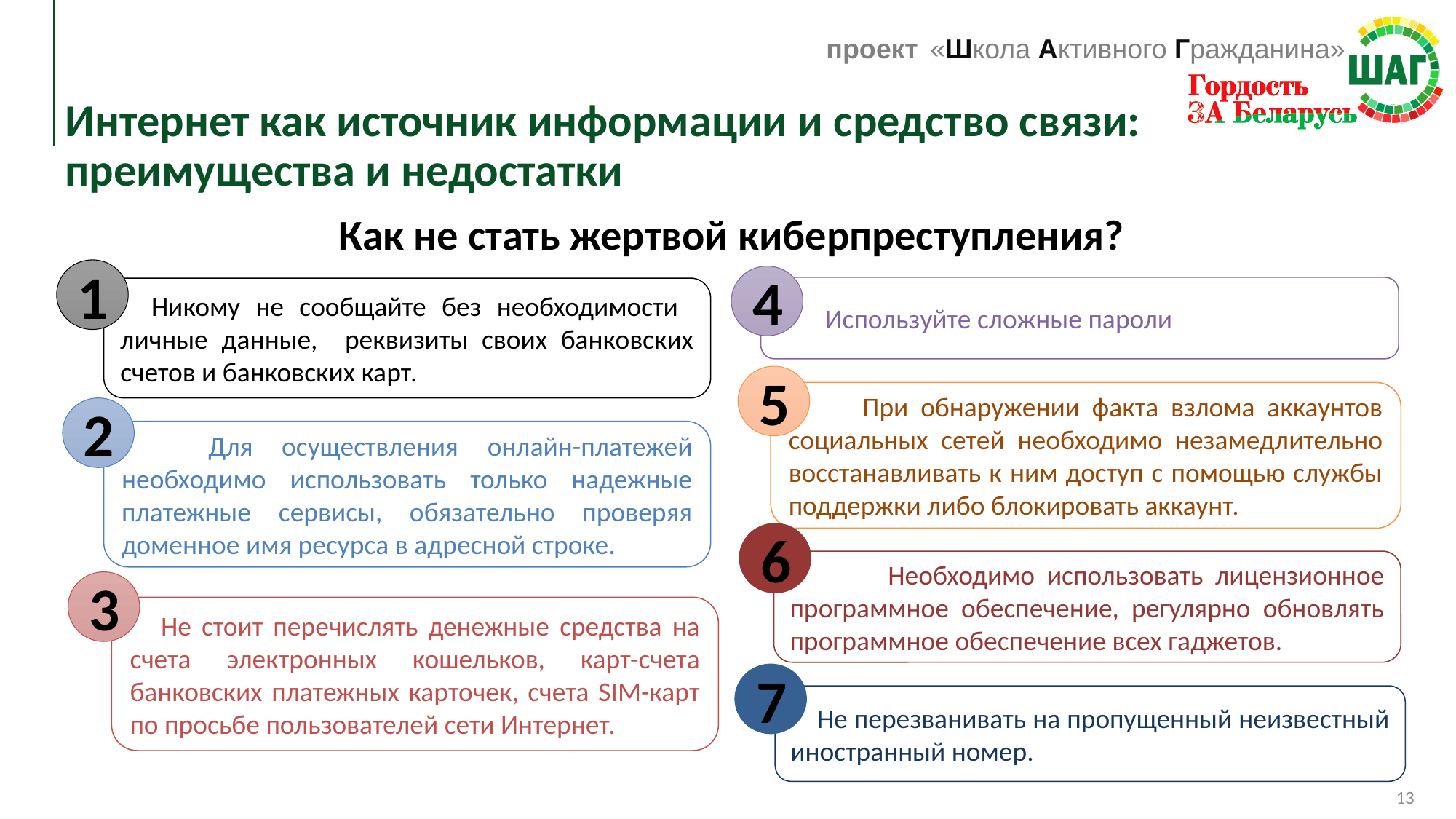

Интернет как источник информации и средство связи: преимущества и недостатки
Как не стать жертвой киберпреступления?
1
4
        Используйте сложные пароли
  Никому не сообщайте без необходимости  личные данные,  реквизиты своих банковских счетов и банковских карт.
5
      При обнаружении факта взлома аккаунтов социальных сетей необходимо незамедлительно восстанавливать к ним доступ с помощью службы поддержки либо блокировать аккаунт.
2
   Для осуществления онлайн-платежей необходимо использовать только надежные платежные сервисы, обязательно проверяя доменное имя ресурса в адресной строке.
6
        Необходимо использовать лицензионное программное обеспечение, регулярно обновлять программное обеспечение всех гаджетов.
3
   Не стоит перечислять денежные средства на счета электронных кошельков, карт-счета банковских платежных карточек, счета SIM-карт по просьбе пользователей сети Интернет.
7
    Не перезванивать на пропущенный неизвестный иностранный номер.
13